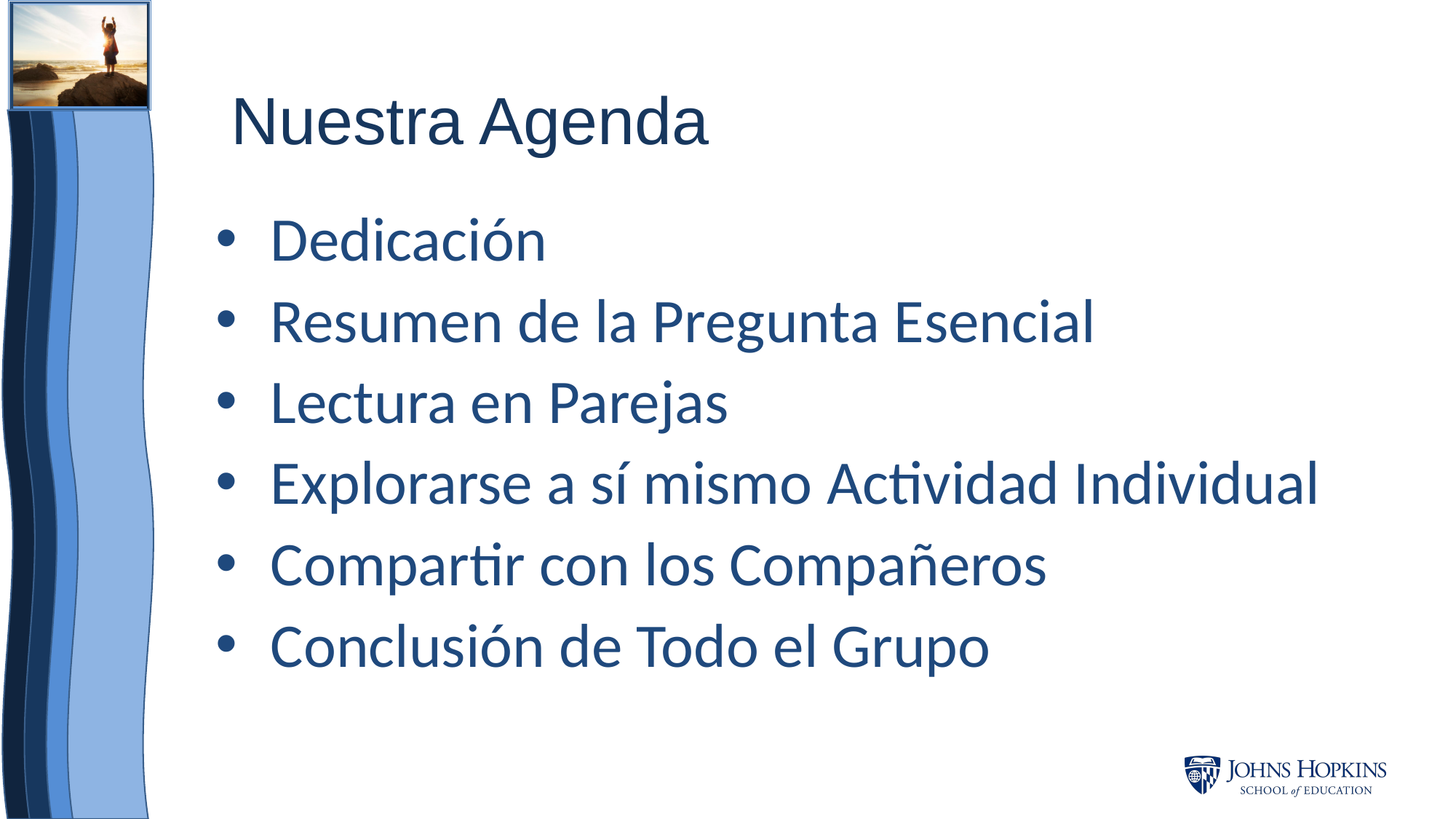

# Nuestra Agenda
Dedicación
Resumen de la Pregunta Esencial
Lectura en Parejas
Explorarse a sí mismo Actividad Individual
Compartir con los Compañeros
Conclusión de Todo el Grupo